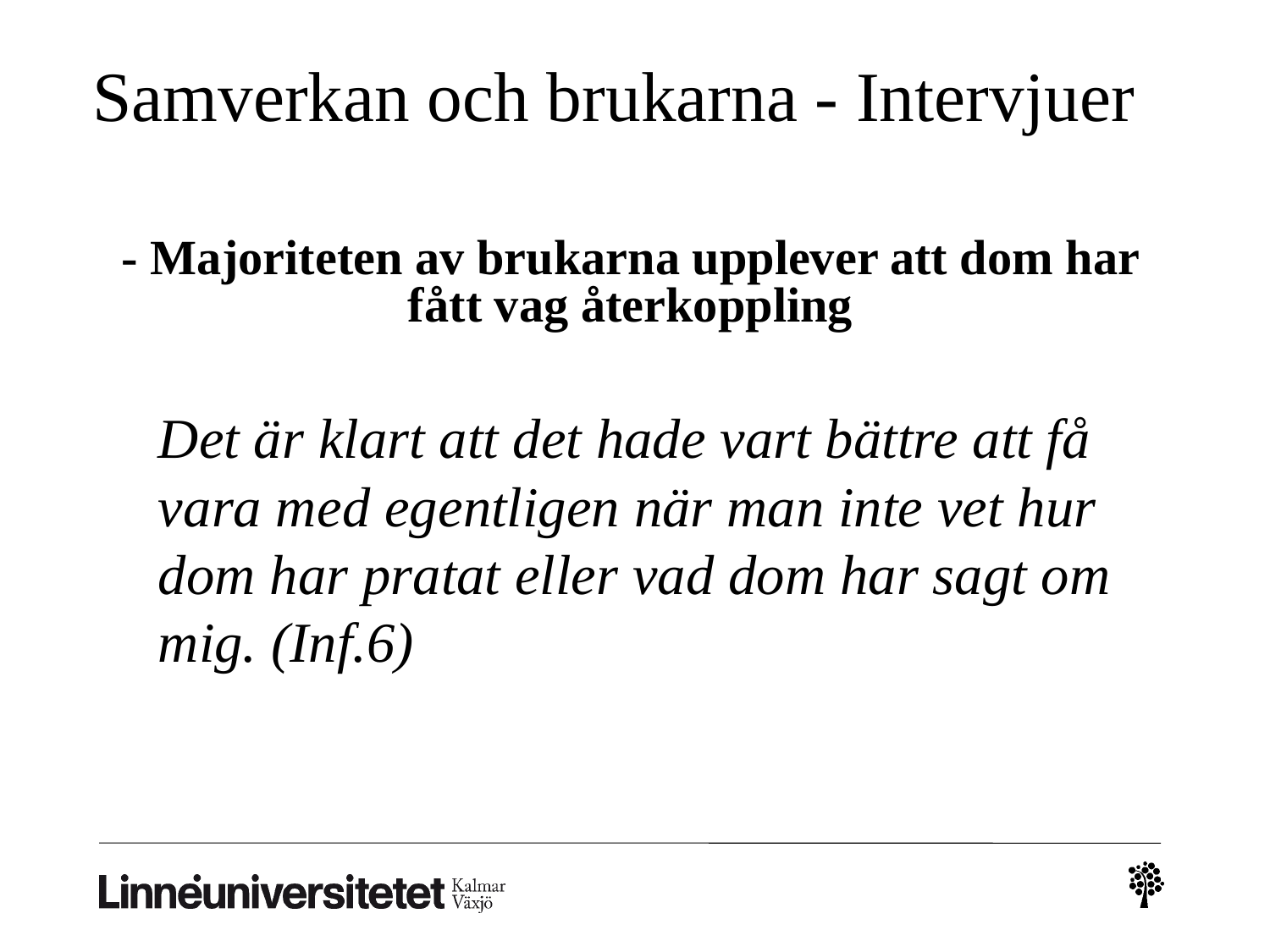

Samverkan och brukarna - Intervjuer
# - Majoriteten av brukarna upplever att dom har fått vag återkoppling
	Det är klart att det hade vart bättre att få vara med egentligen när man inte vet hur dom har pratat eller vad dom har sagt om mig. (Inf.6)